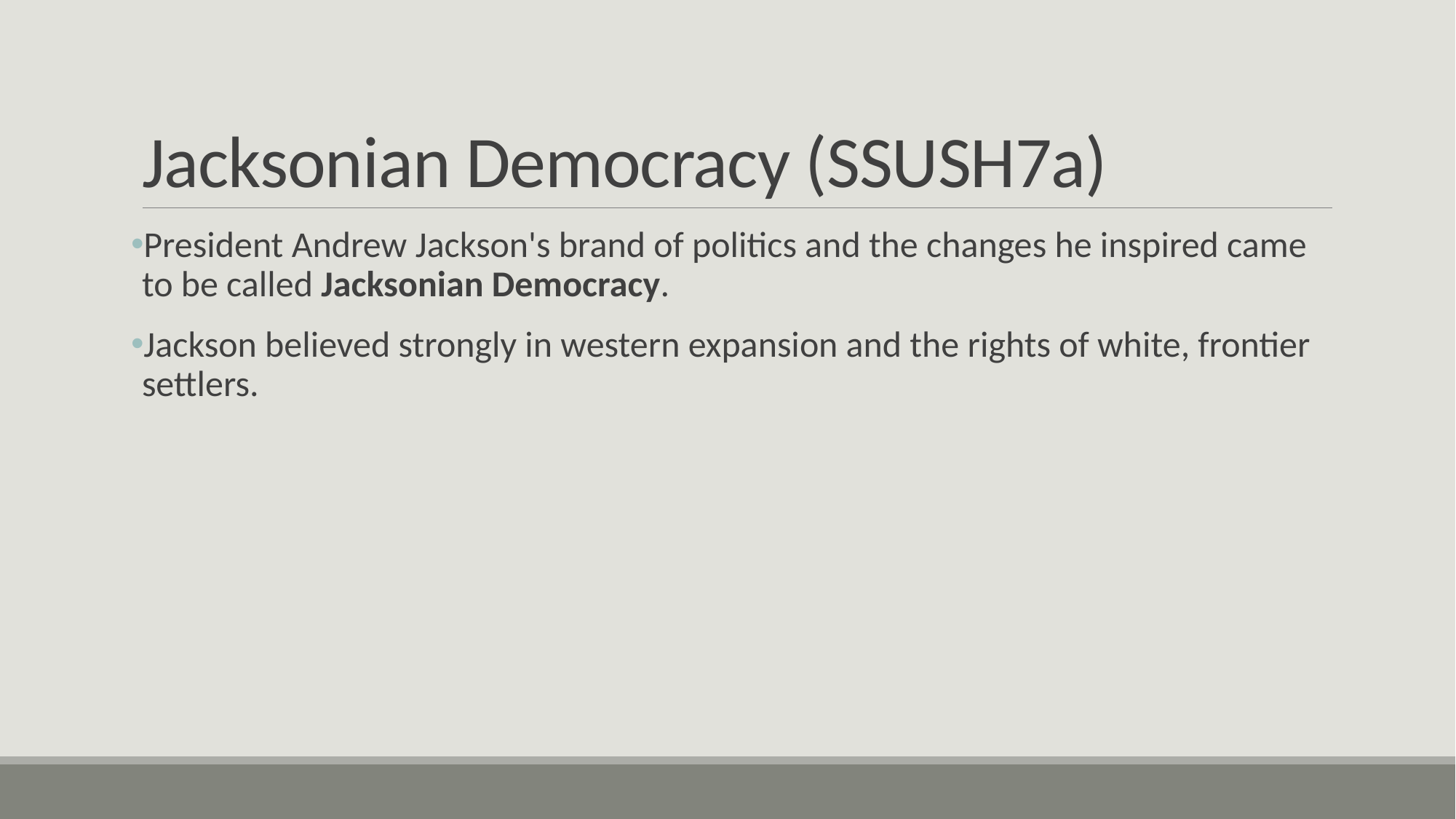

# Jacksonian Democracy (SSUSH7a)
President Andrew Jackson's brand of politics and the changes he inspired came to be called Jacksonian Democracy.
Jackson believed strongly in western expansion and the rights of white, frontier settlers.